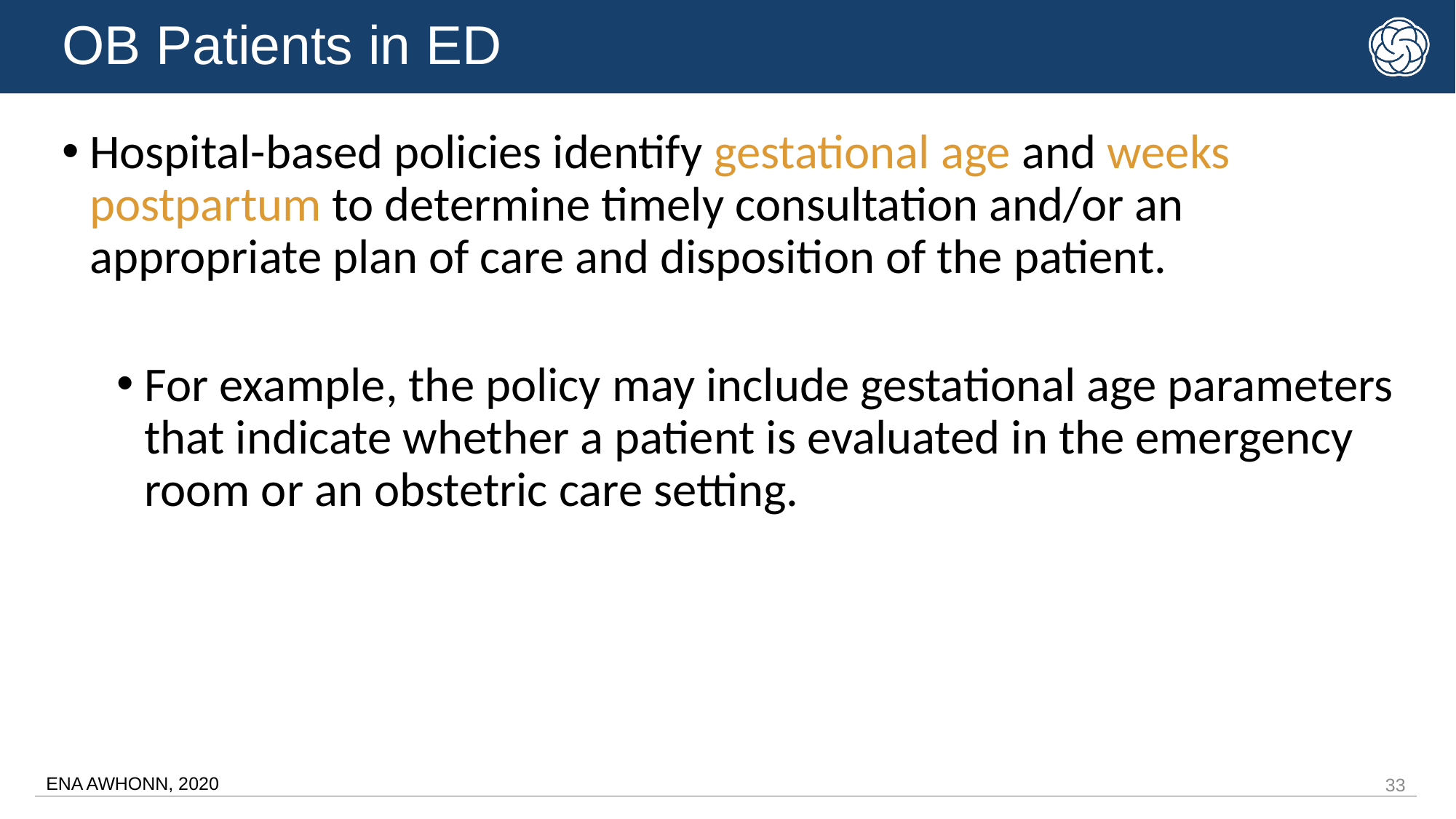

# OB Patients in ED
Hospital-based policies identify gestational age and weeks postpartum to determine timely consultation and/or an appropriate plan of care and disposition of the patient.

For example, the policy may include gestational age parameters that indicate whether a patient is evaluated in the emergency room or an obstetric care setting.
ENA AWHONN, 2020
33